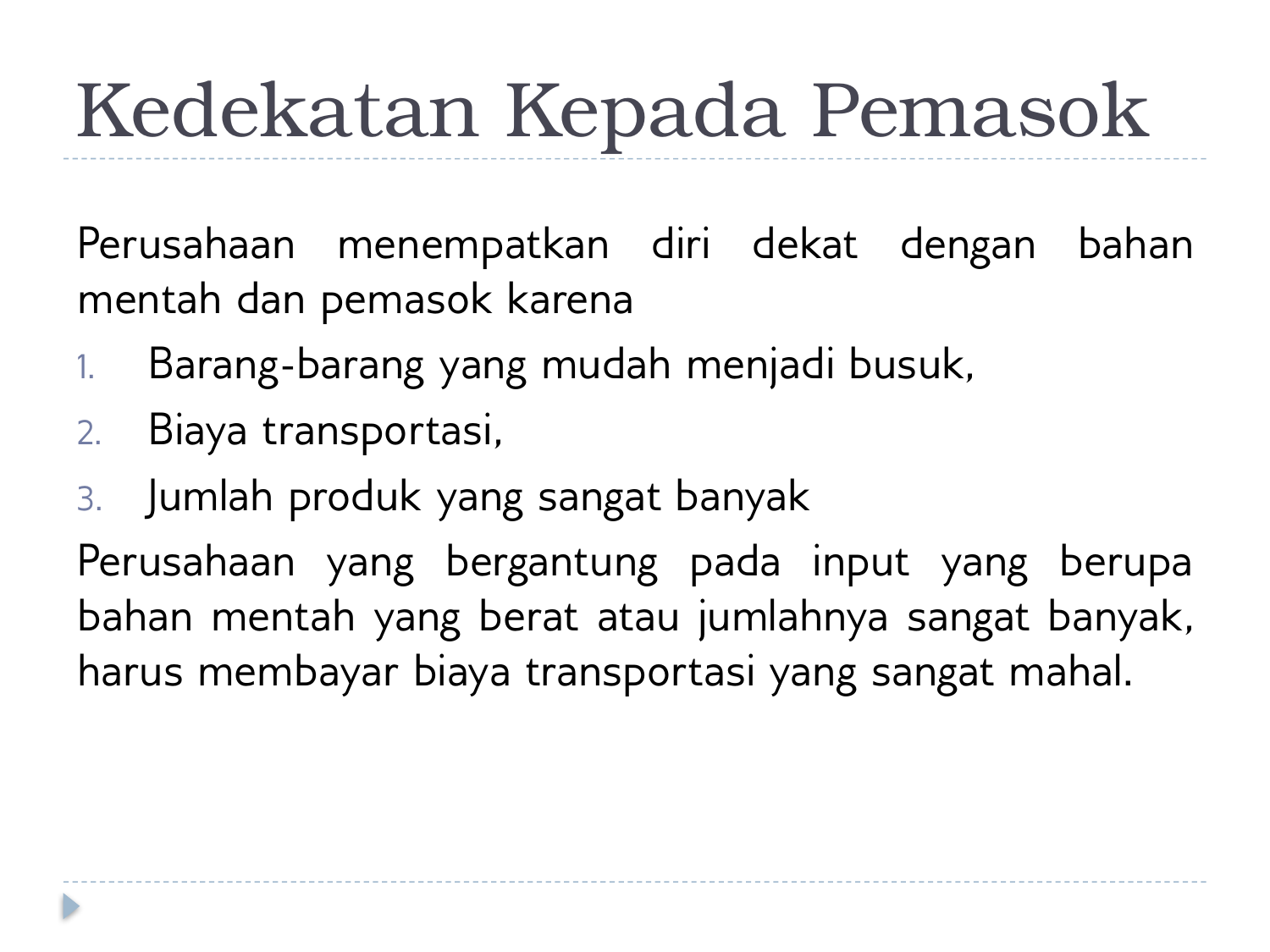

# Kedekatan Kepada Pemasok
Perusahaan menempatkan diri dekat dengan bahan mentah dan pemasok karena
Barang-barang yang mudah menjadi busuk,
Biaya transportasi,
Jumlah produk yang sangat banyak
Perusahaan yang bergantung pada input yang berupa bahan mentah yang berat atau jumlahnya sangat banyak, harus membayar biaya transportasi yang sangat mahal.